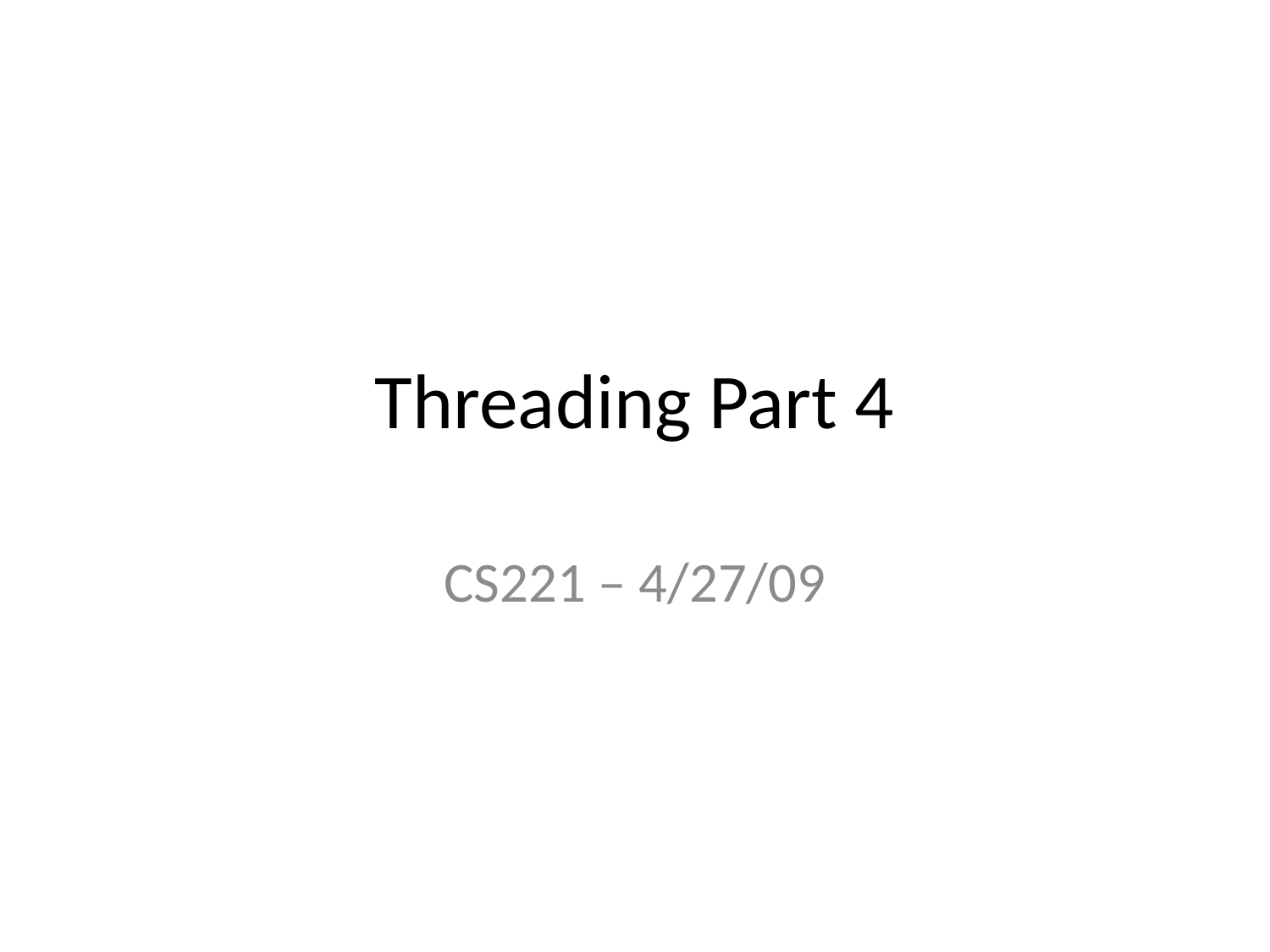

# Threading Part 4
CS221 – 4/27/09